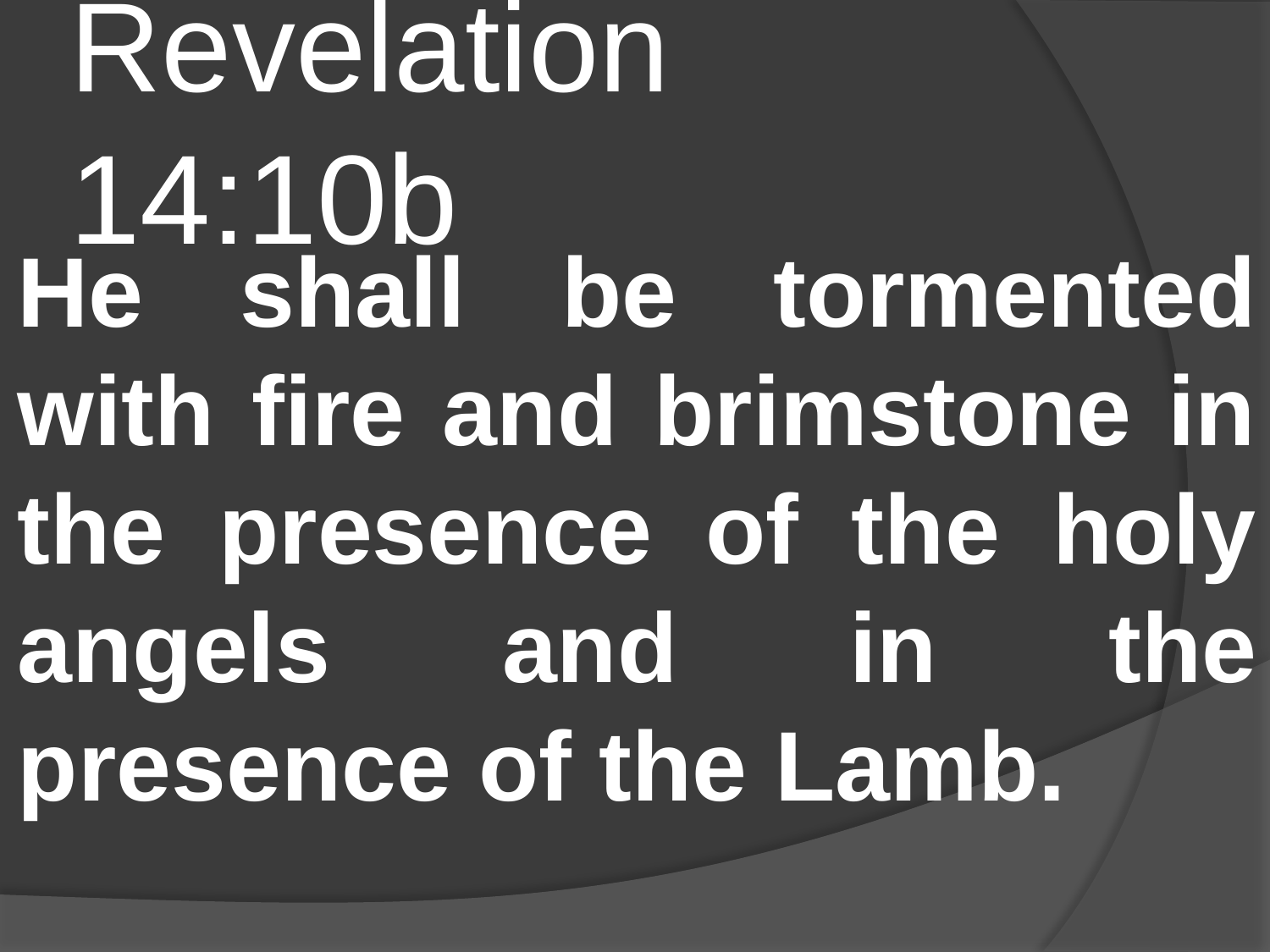

# Revelation 14:10b
He shall be tormented with fire and brimstone in the presence of the holy angels and in the presence of the Lamb.